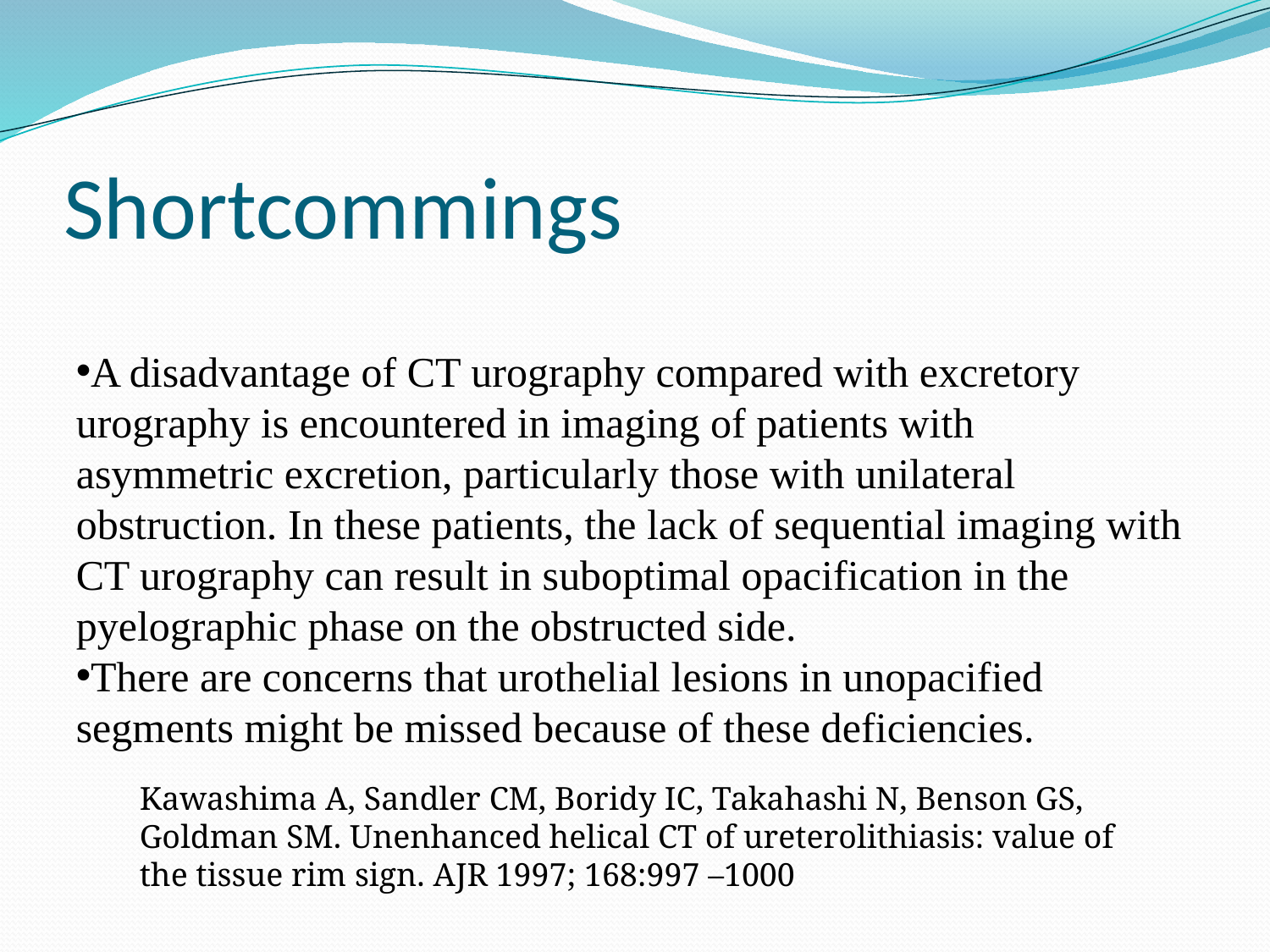

# Shortcommings
A disadvantage of CT urography compared with excretory urography is encountered in imaging of patients with asymmetric excretion, particularly those with unilateral obstruction. In these patients, the lack of sequential imaging with CT urography can result in suboptimal opacification in the pyelographic phase on the obstructed side.
There are concerns that urothelial lesions in unopacified segments might be missed because of these deficiencies.
Kawashima A, Sandler CM, Boridy IC, Takahashi N, Benson GS, Goldman SM. Unenhanced helical CT of ureterolithiasis: value of the tissue rim sign. AJR 1997; 168:997 –1000